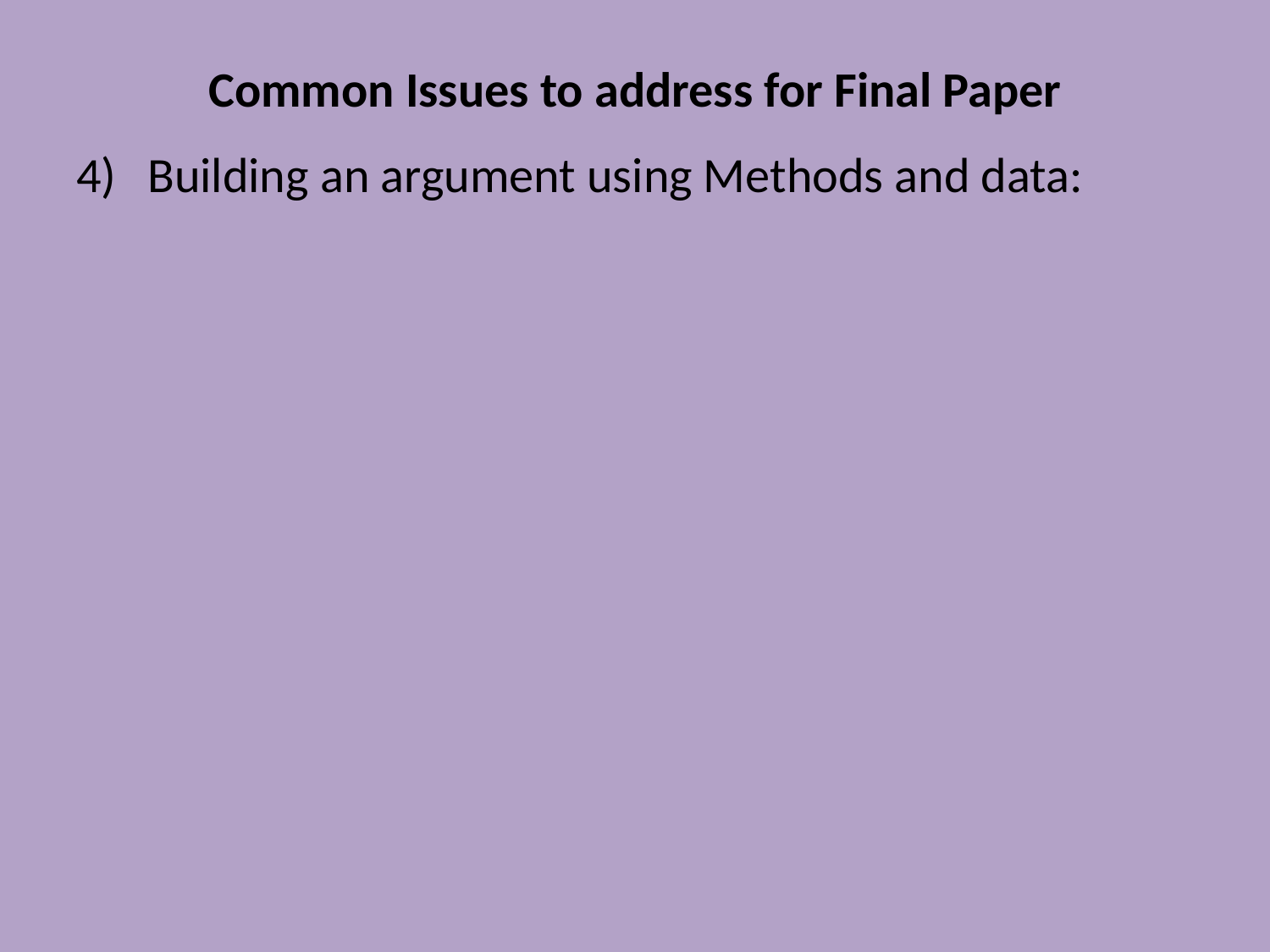

# Common Issues to address for Final Paper
Building an argument using Methods and data: